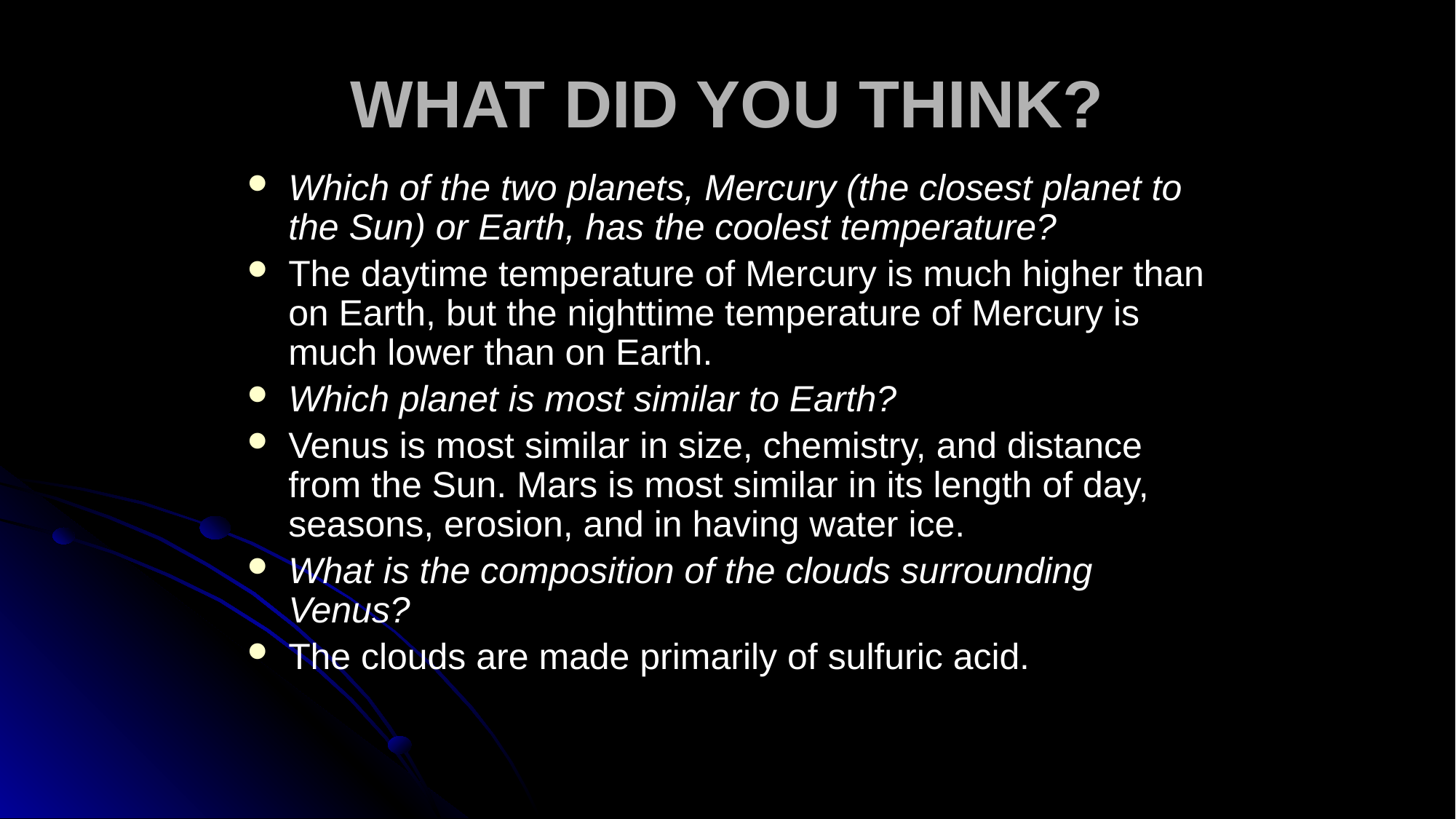

# WHAT DID YOU THINK?
Which of the two planets, Mercury (the closest planet to the Sun) or Earth, has the coolest temperature?
The daytime temperature of Mercury is much higher than on Earth, but the nighttime temperature of Mercury is much lower than on Earth.
Which planet is most similar to Earth?
Venus is most similar in size, chemistry, and distance from the Sun. Mars is most similar in its length of day, seasons, erosion, and in having water ice.
What is the composition of the clouds surrounding Venus?
The clouds are made primarily of sulfuric acid.